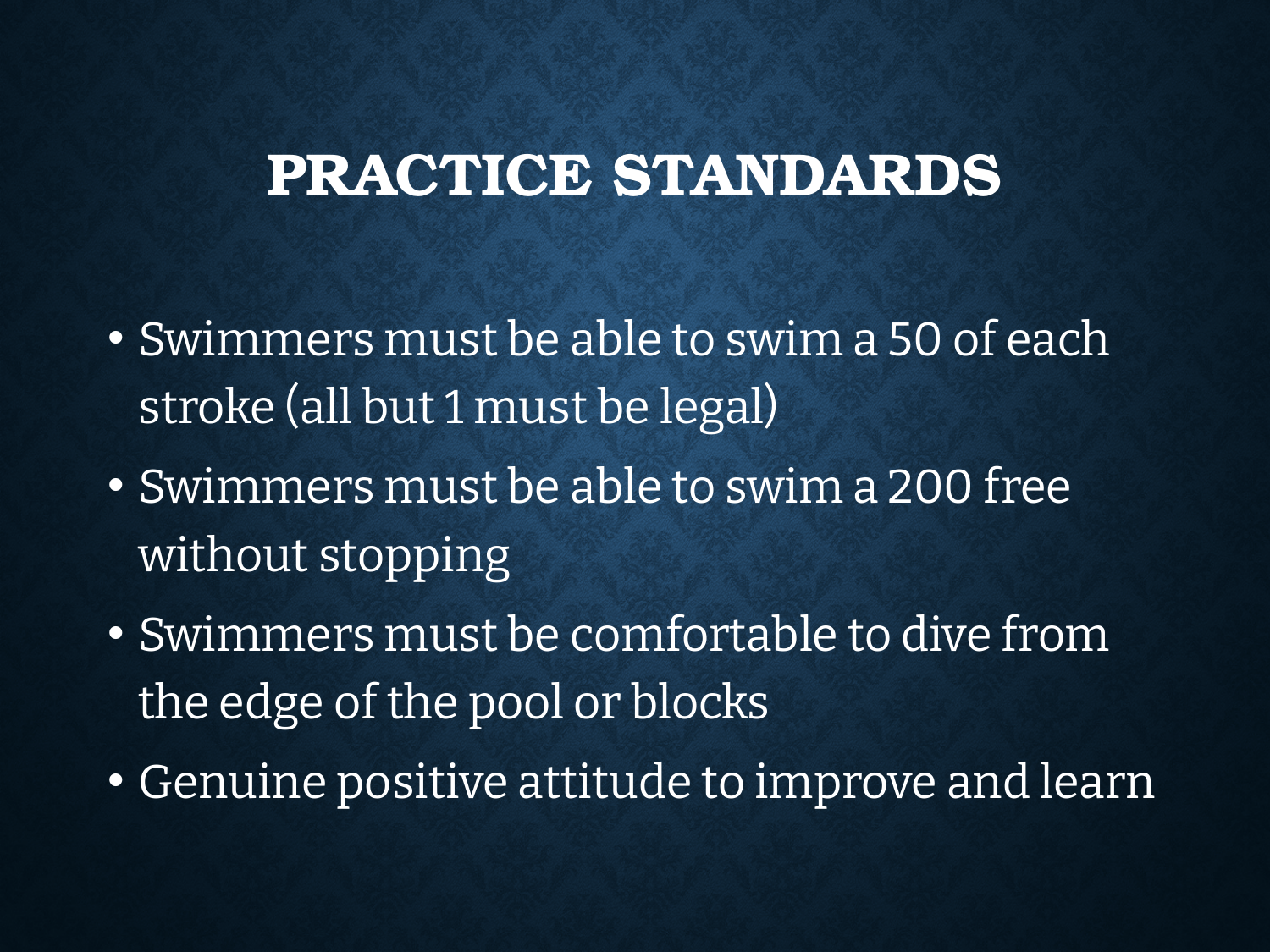

# Practice Standards
Swimmers must be able to swim a 50 of each stroke (all but 1 must be legal)
Swimmers must be able to swim a 200 free without stopping
Swimmers must be comfortable to dive from the edge of the pool or blocks
Genuine positive attitude to improve and learn